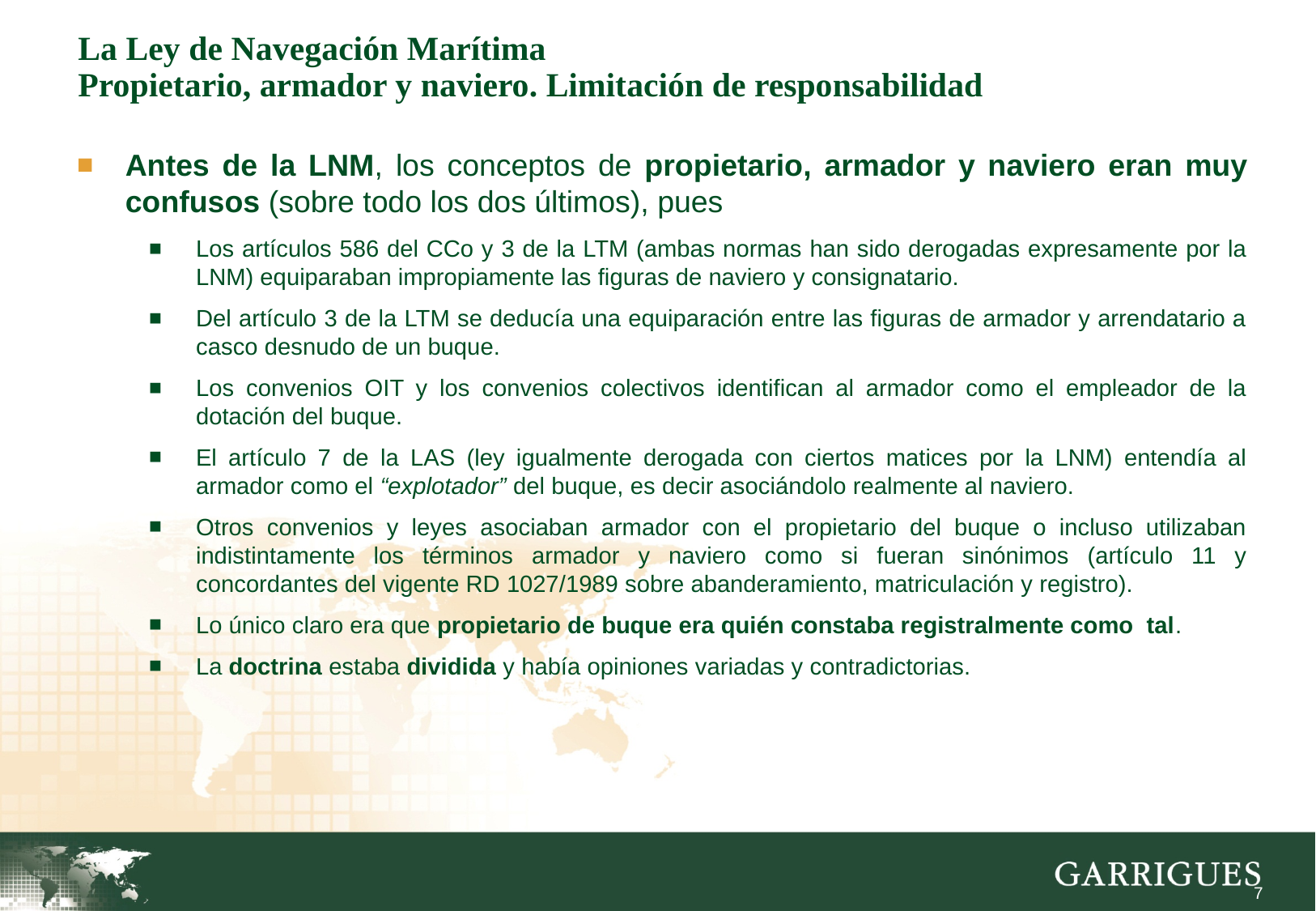

# La Ley de Navegación Marítima Propietario, armador y naviero. Limitación de responsabilidad
Antes de la LNM, los conceptos de propietario, armador y naviero eran muy confusos (sobre todo los dos últimos), pues
Los artículos 586 del CCo y 3 de la LTM (ambas normas han sido derogadas expresamente por la LNM) equiparaban impropiamente las figuras de naviero y consignatario.
Del artículo 3 de la LTM se deducía una equiparación entre las figuras de armador y arrendatario a casco desnudo de un buque.
Los convenios OIT y los convenios colectivos identifican al armador como el empleador de la dotación del buque.
El artículo 7 de la LAS (ley igualmente derogada con ciertos matices por la LNM) entendía al armador como el “explotador” del buque, es decir asociándolo realmente al naviero.
Otros convenios y leyes asociaban armador con el propietario del buque o incluso utilizaban indistintamente los términos armador y naviero como si fueran sinónimos (artículo 11 y concordantes del vigente RD 1027/1989 sobre abanderamiento, matriculación y registro).
Lo único claro era que propietario de buque era quién constaba registralmente como  tal.
La doctrina estaba dividida y había opiniones variadas y contradictorias.